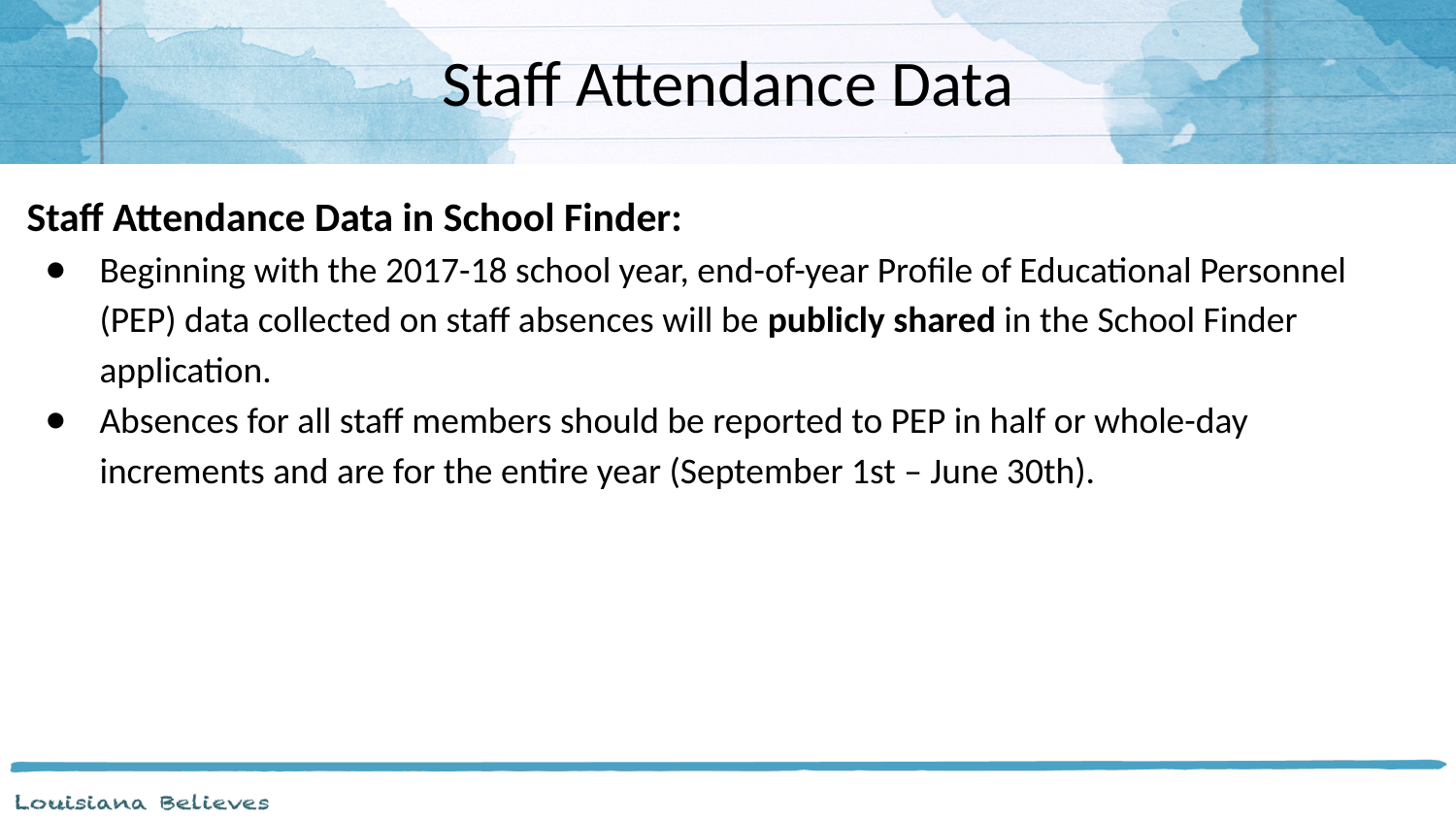

# Staff Attendance Data
Staff Attendance Data in School Finder:
Beginning with the 2017-18 school year, end-of-year Profile of Educational Personnel (PEP) data collected on staff absences will be publicly shared in the School Finder application.
Absences for all staff members should be reported to PEP in half or whole-day increments and are for the entire year (September 1st – June 30th).